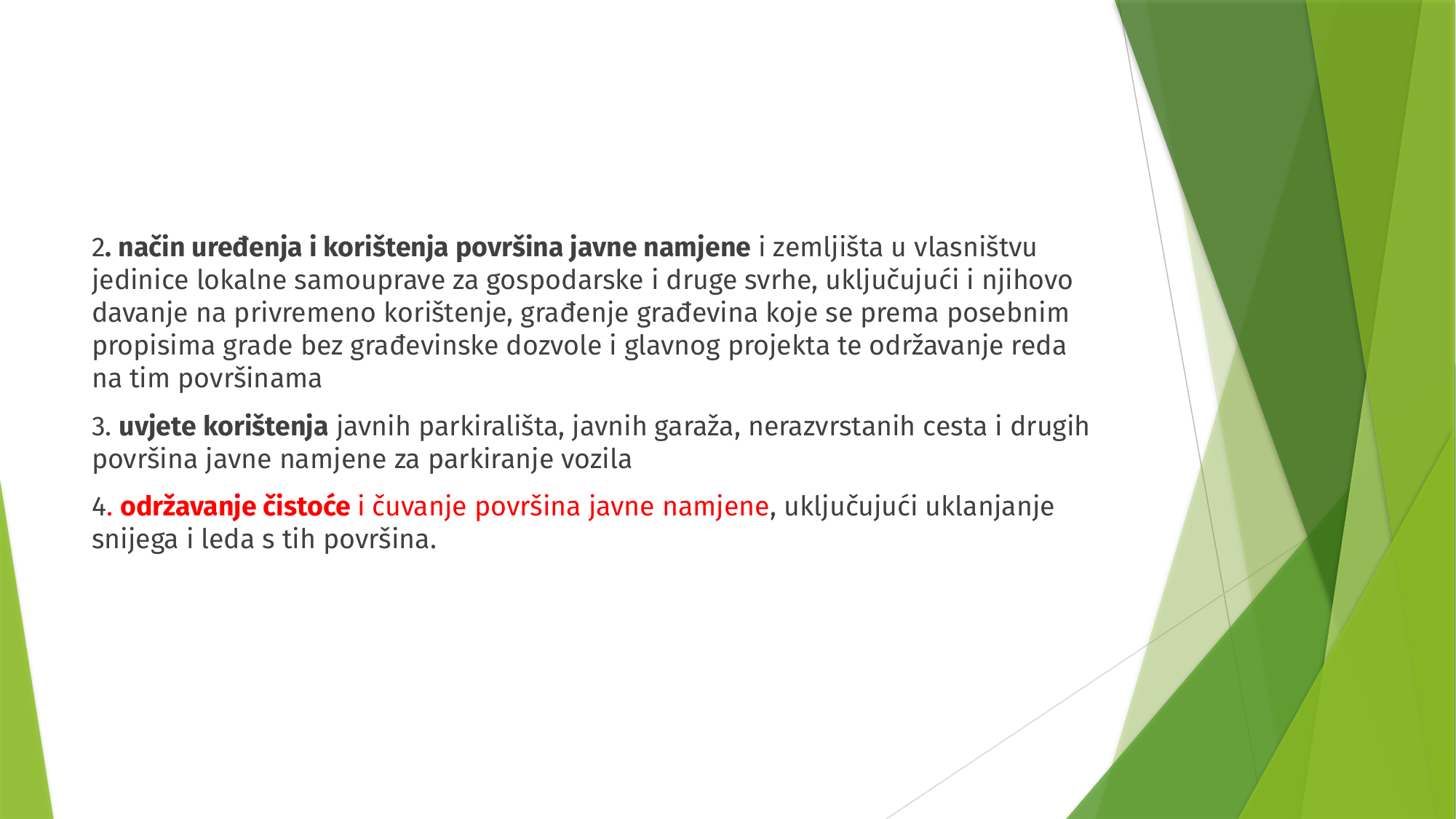

2. način uređenja i korištenja površina javne namjene i zemljišta u vlasništvu jedinice lokalne samouprave za gospodarske i druge svrhe, uključujući i njihovo davanje na privremeno korištenje, građenje građevina koje se prema posebnim propisima grade bez građevinske dozvole i glavnog projekta te održavanje reda na tim površinama
3. uvjete korištenja javnih parkirališta, javnih garaža, nerazvrstanih cesta i drugih površina javne namjene za parkiranje vozila
4. održavanje čistoće i čuvanje površina javne namjene, uključujući uklanjanje snijega i leda s tih površina.